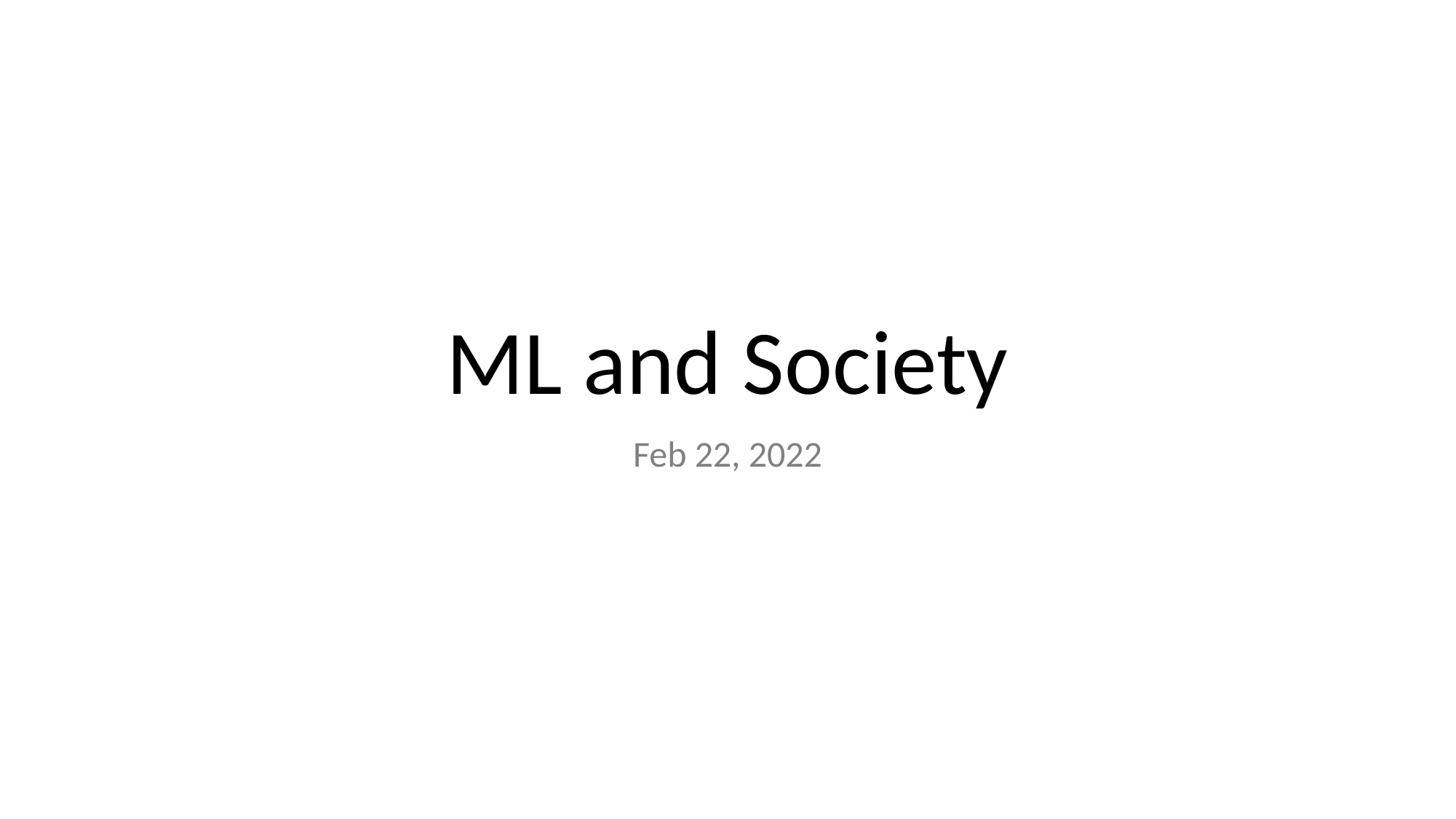

# ML and Society
Feb 22, 2022